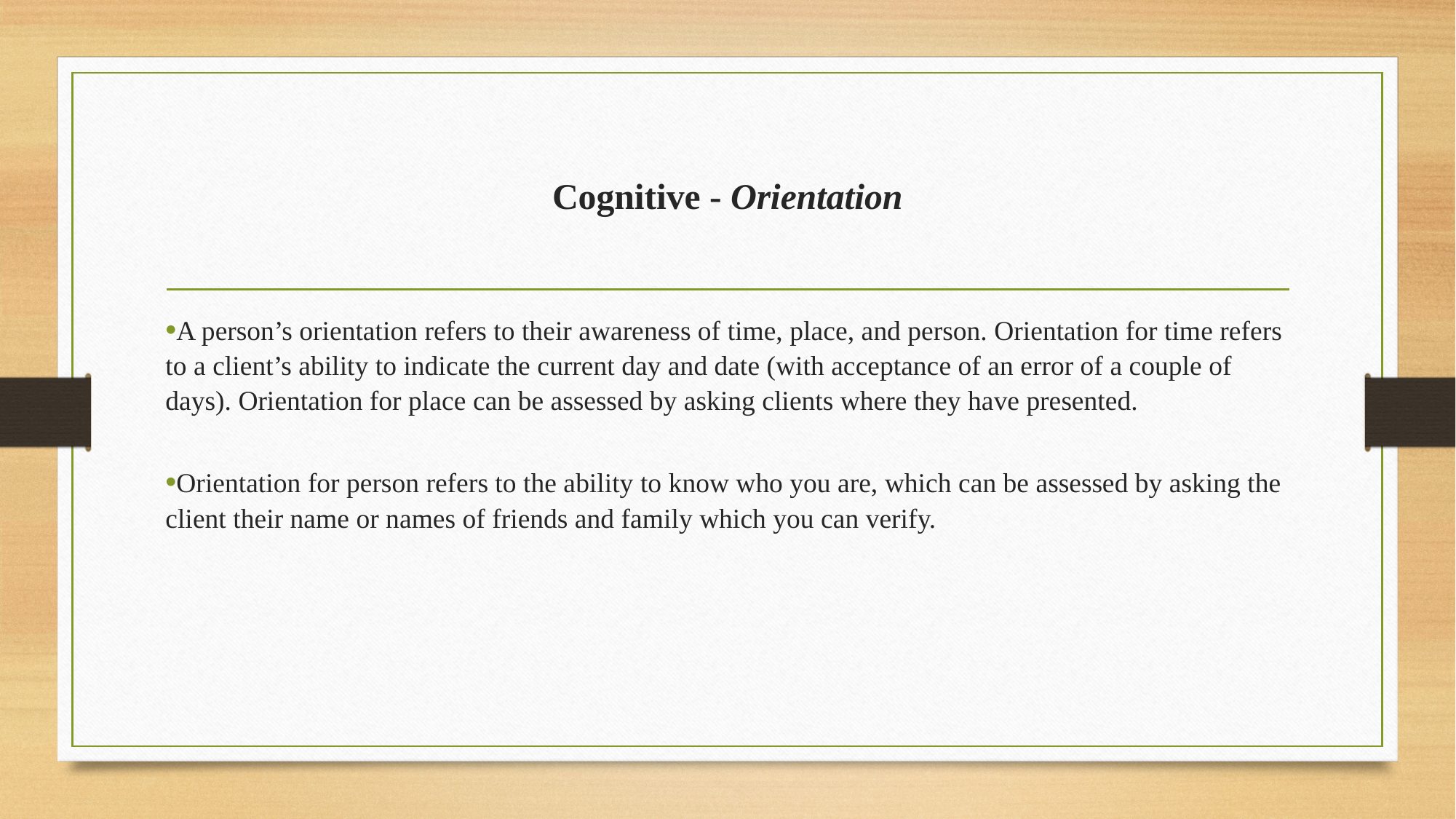

# Cognitive - Orientation
A person’s orientation refers to their awareness of time, place, and person. Orientation for time refers to a client’s ability to indicate the current day and date (with acceptance of an error of a couple of days). Orientation for place can be assessed by asking clients where they have presented.

Orientation for person refers to the ability to know who you are, which can be assessed by asking the client their name or names of friends and family which you can verify.